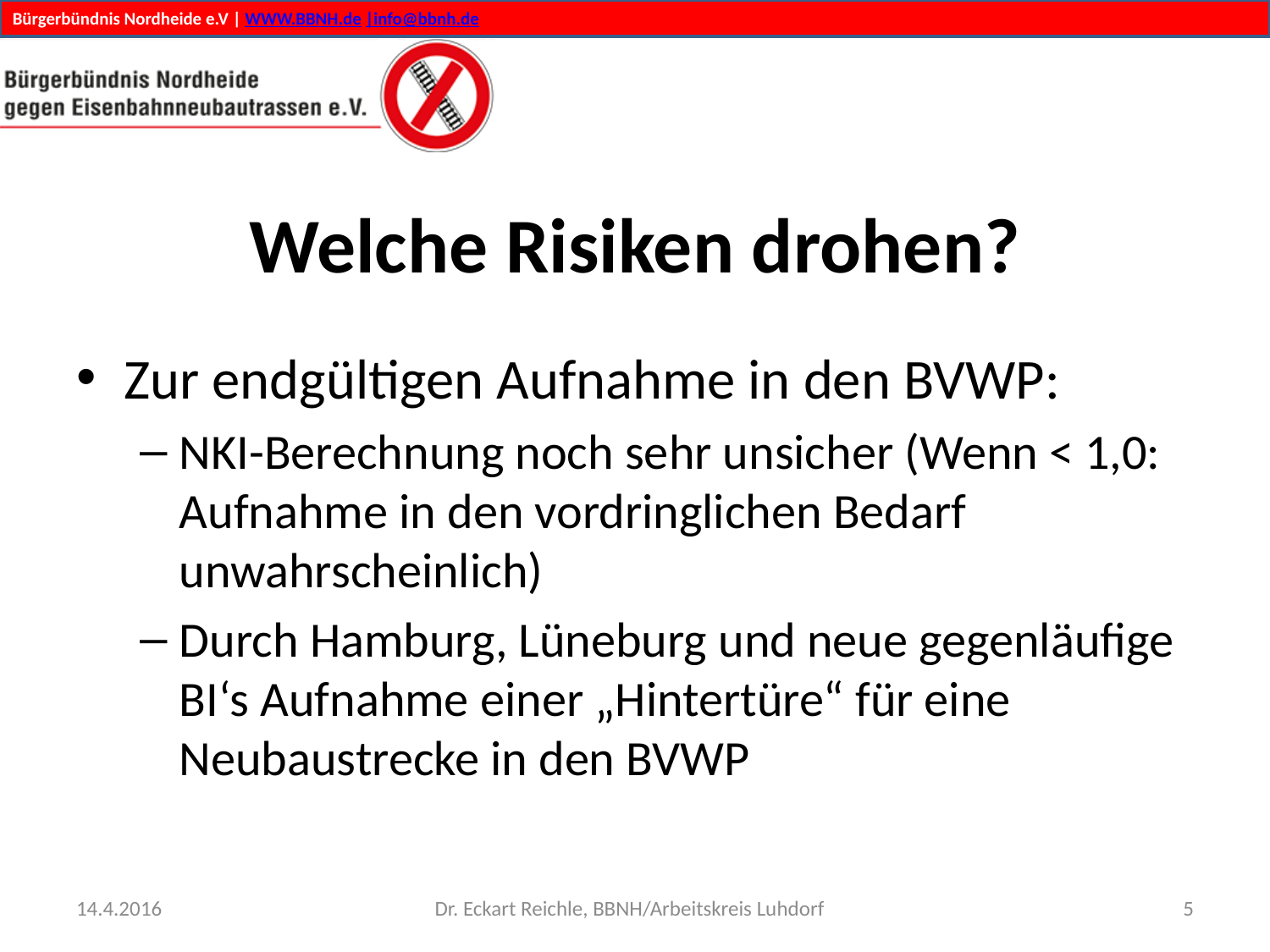

# Welche Risiken drohen?
Zur endgültigen Aufnahme in den BVWP:
NKI-Berechnung noch sehr unsicher (Wenn < 1,0: Aufnahme in den vordringlichen Bedarf unwahrscheinlich)
Durch Hamburg, Lüneburg und neue gegenläufige BI‘s Aufnahme einer „Hintertüre“ für eine Neubaustrecke in den BVWP
14.4.2016
Dr. Eckart Reichle, BBNH/Arbeitskreis Luhdorf
5